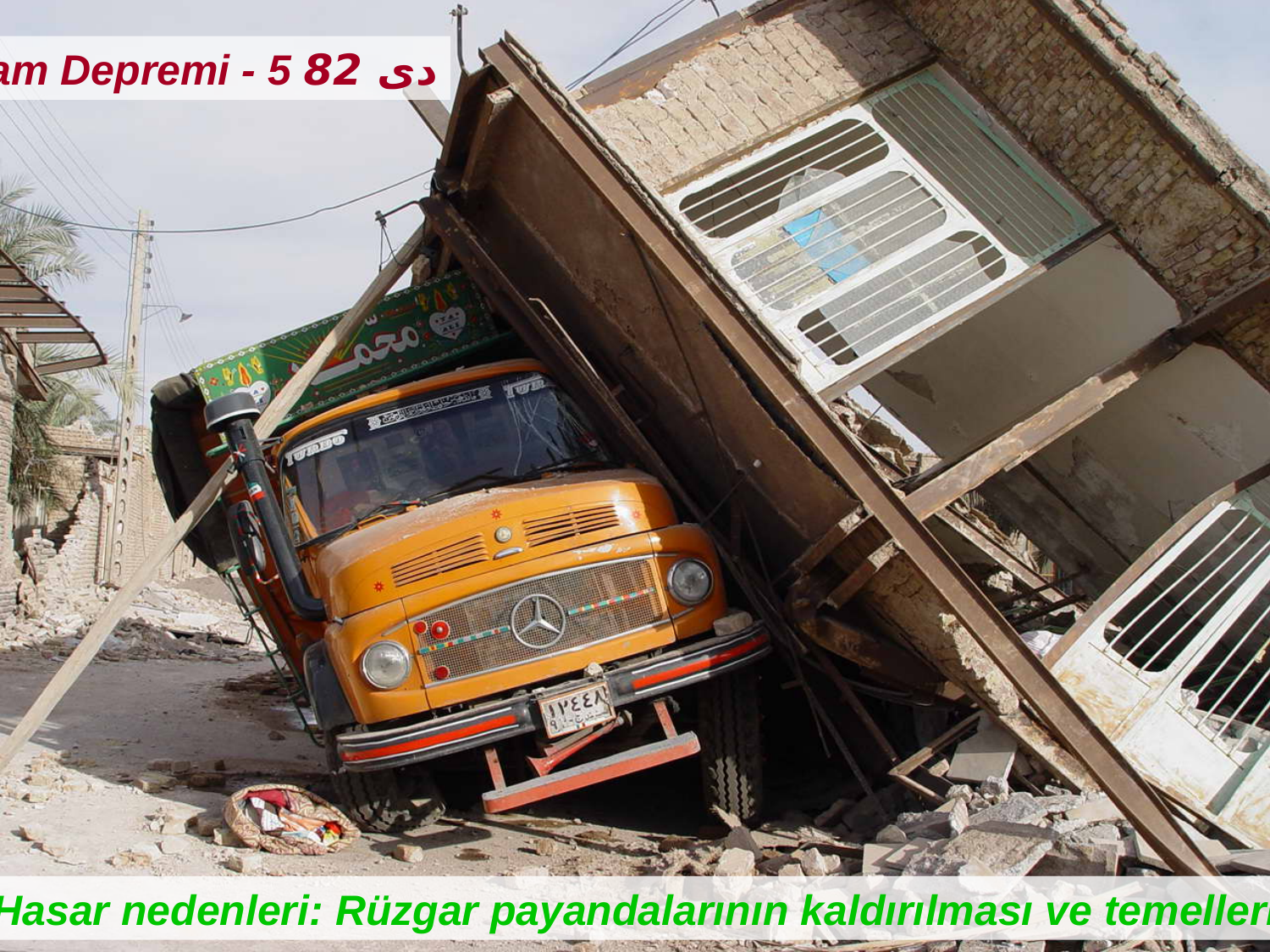

Bam Depremi - 5 دی 82
Hasar nedenleri: Rüzgar payandalarının kaldırılması ve temellerin zayıflığı